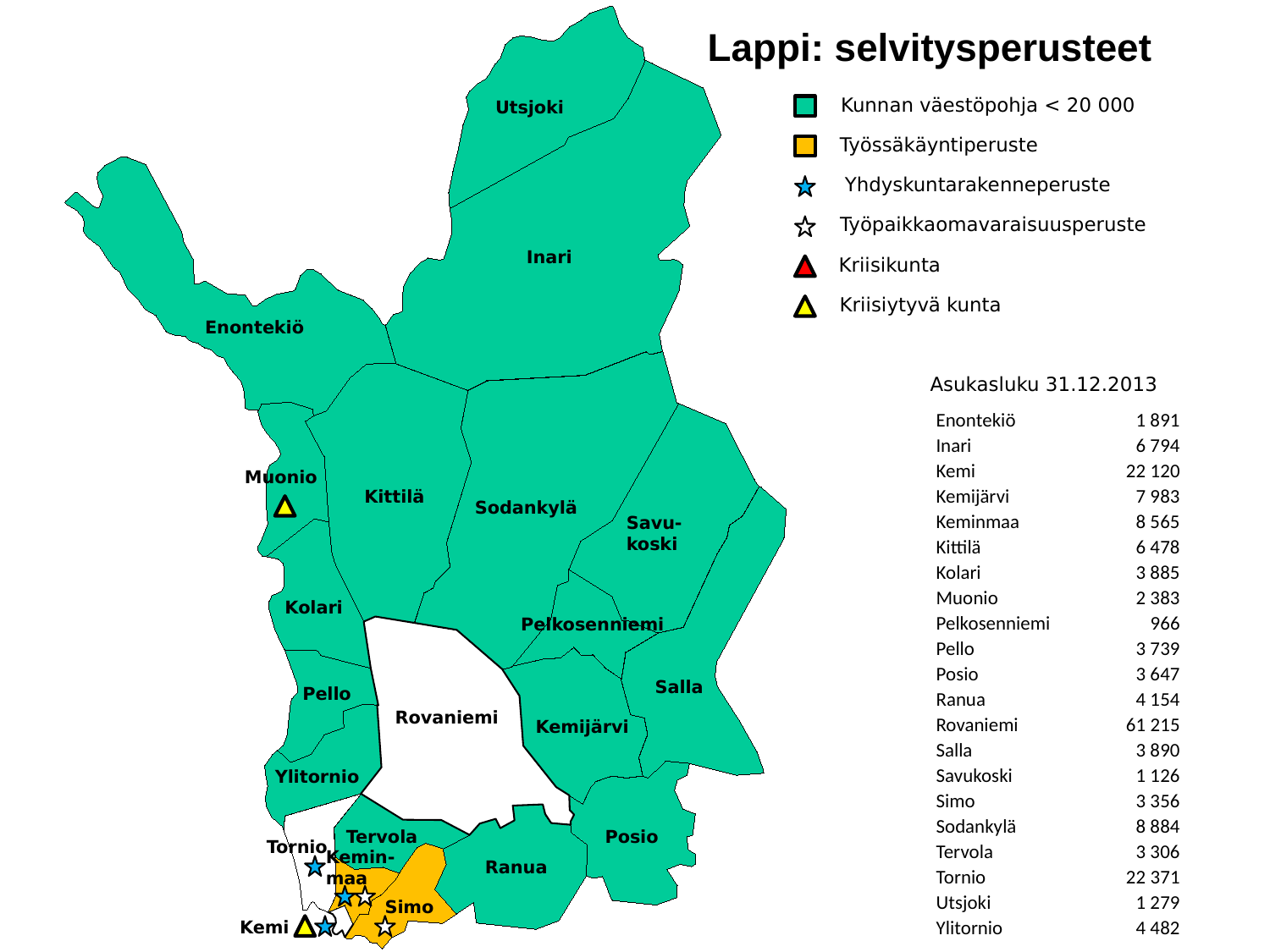

Lappi: selvitysperusteet

Kunnan väestöpohja < 20 000
Utsjoki

Työssäkäyntiperuste

Yhdyskuntarakenneperuste

Työpaikkaomavaraisuusperuste

Inari
Kriisikunta

Kriisiytyvä kunta

Enontekiö

Asukasluku 31.12.2013

| Enontekiö | 1 891 |
| --- | --- |
| Inari | 6 794 |
| Kemi | 22 120 |
| Kemijärvi | 7 983 |
| Keminmaa | 8 565 |
| Kittilä | 6 478 |
| Kolari | 3 885 |
| Muonio | 2 383 |
| Pelkosenniemi | 966 |
| Pello | 3 739 |
| Posio | 3 647 |
| Ranua | 4 154 |
| Rovaniemi | 61 215 |
| Salla | 3 890 |
| Savukoski | 1 126 |
| Simo | 3 356 |
| Sodankylä | 8 884 |
| Tervola | 3 306 |
| Tornio | 22 371 |
| Utsjoki | 1 279 |
| Ylitornio | 4 482 |
Muonio
Kittilä

Sodankylä
Savu-
koski

Kolari
Pelkosenniemi

Salla
Pello

Rovaniemi
Kemijärvi

Ylitornio

Tervola
Posio
Tornio

Kemin-
maa

Ranua

Simo

Kemi